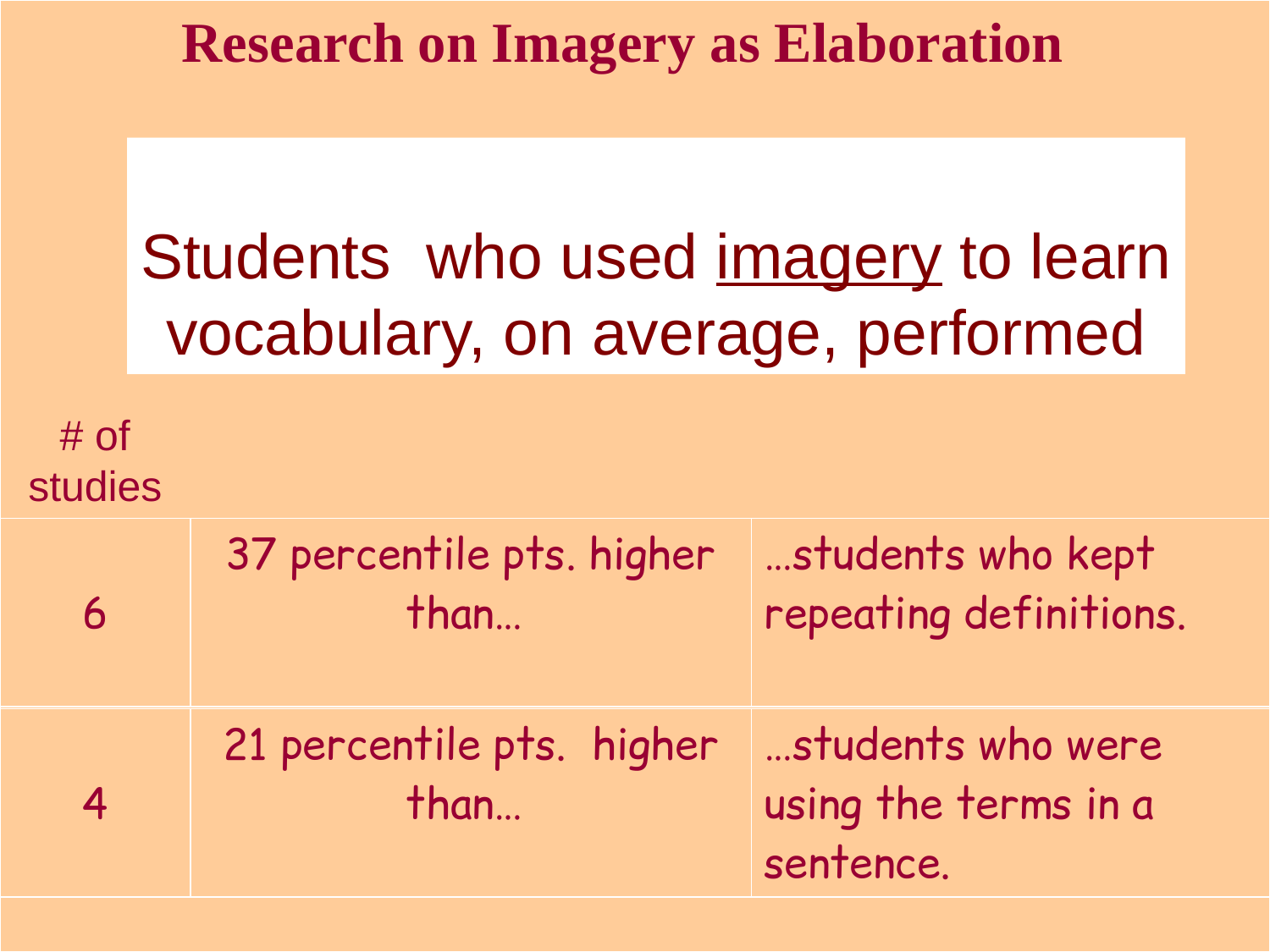

Research on Imagery as Elaboration

Students  who used imagery to learn vocabulary, on average, performed
# of studies
| 6 | 37 percentile pts. higher than… | …students who kept repeating definitions. |
| --- | --- | --- |
| 4 | 21 percentile pts. higher than… | …students who were using the terms in a sentence. |
| --- | --- | --- |